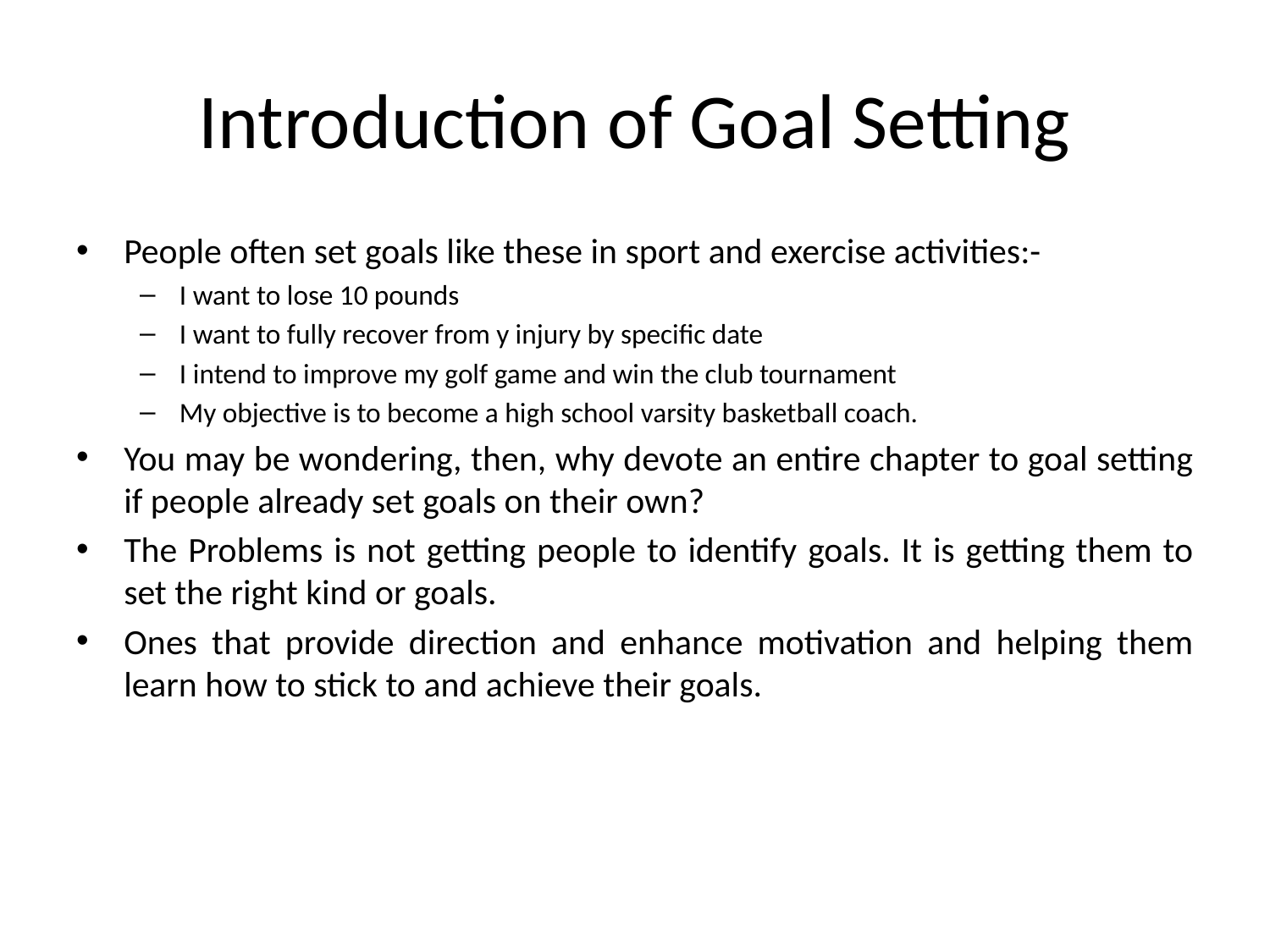

# Introduction of Goal Setting
People often set goals like these in sport and exercise activities:-
I want to lose 10 pounds
I want to fully recover from y injury by specific date
I intend to improve my golf game and win the club tournament
My objective is to become a high school varsity basketball coach.
You may be wondering, then, why devote an entire chapter to goal setting if people already set goals on their own?
The Problems is not getting people to identify goals. It is getting them to set the right kind or goals.
Ones that provide direction and enhance motivation and helping them learn how to stick to and achieve their goals.